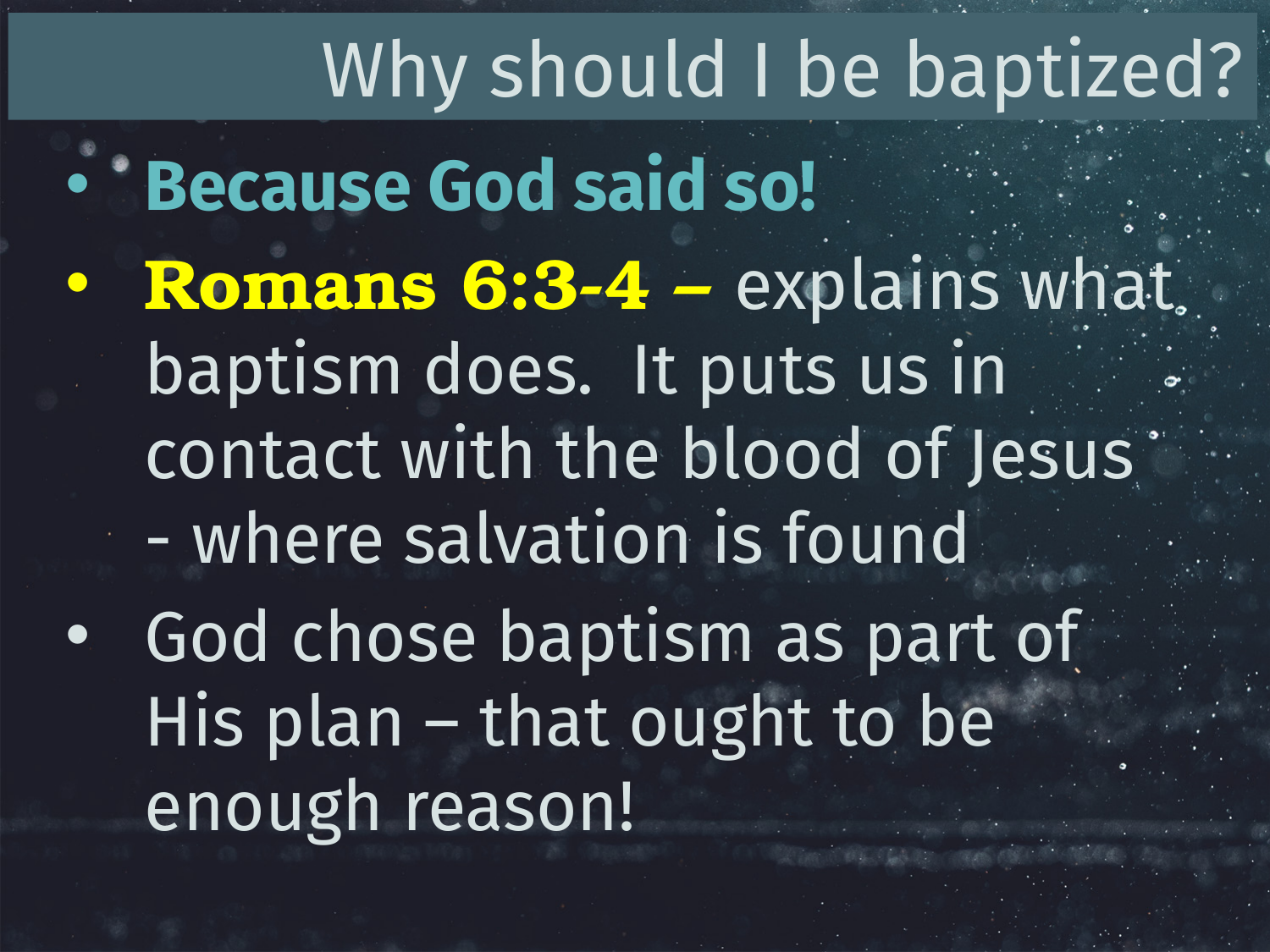

Why should I be baptized?
Because God said so!
Romans 6:3-4 – explains what baptism does.  It puts us in contact with the blood of Jesus  - where salvation is found
God chose baptism as part of His plan – that ought to be enough reason!